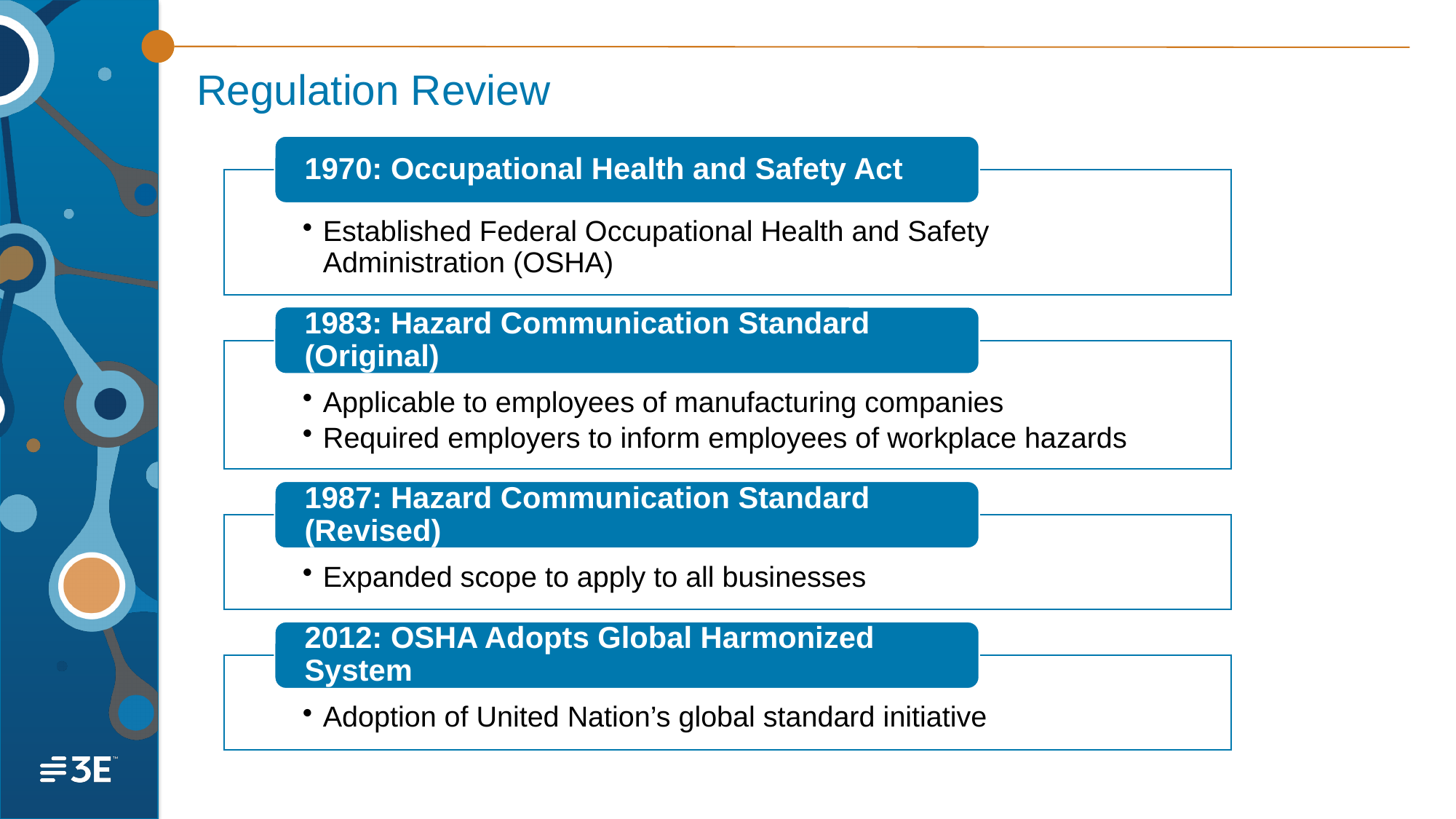

# Regulation Review

1970: Occupational Health and Safety Act

Established Federal Occupational Health and Safety Administration (OSHA)

1983: Hazard Communication Standard (Original)

Applicable to employees of manufacturing companies
Required employers to inform employees of workplace hazards

1987: Hazard Communication Standard (Revised)

Expanded scope to apply to all businesses

2012: OSHA Adopts Global Harmonized System

Adoption of United Nation’s global standard initiative